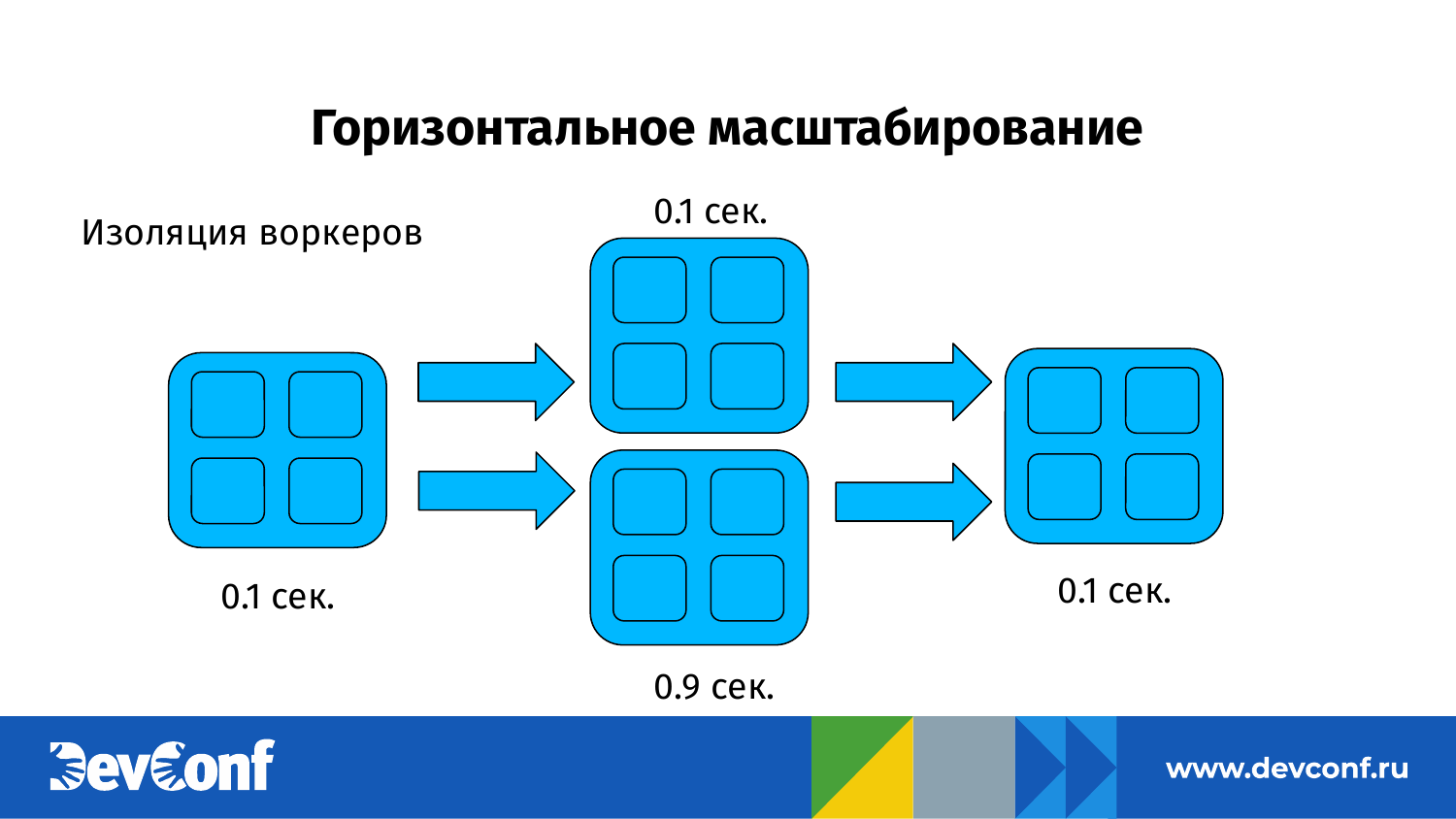

# Горизонтальное масштабирование
0.1 сек.
Изоляция воркеров

0.1 сек.
0.1 сек.
0.9 сек.